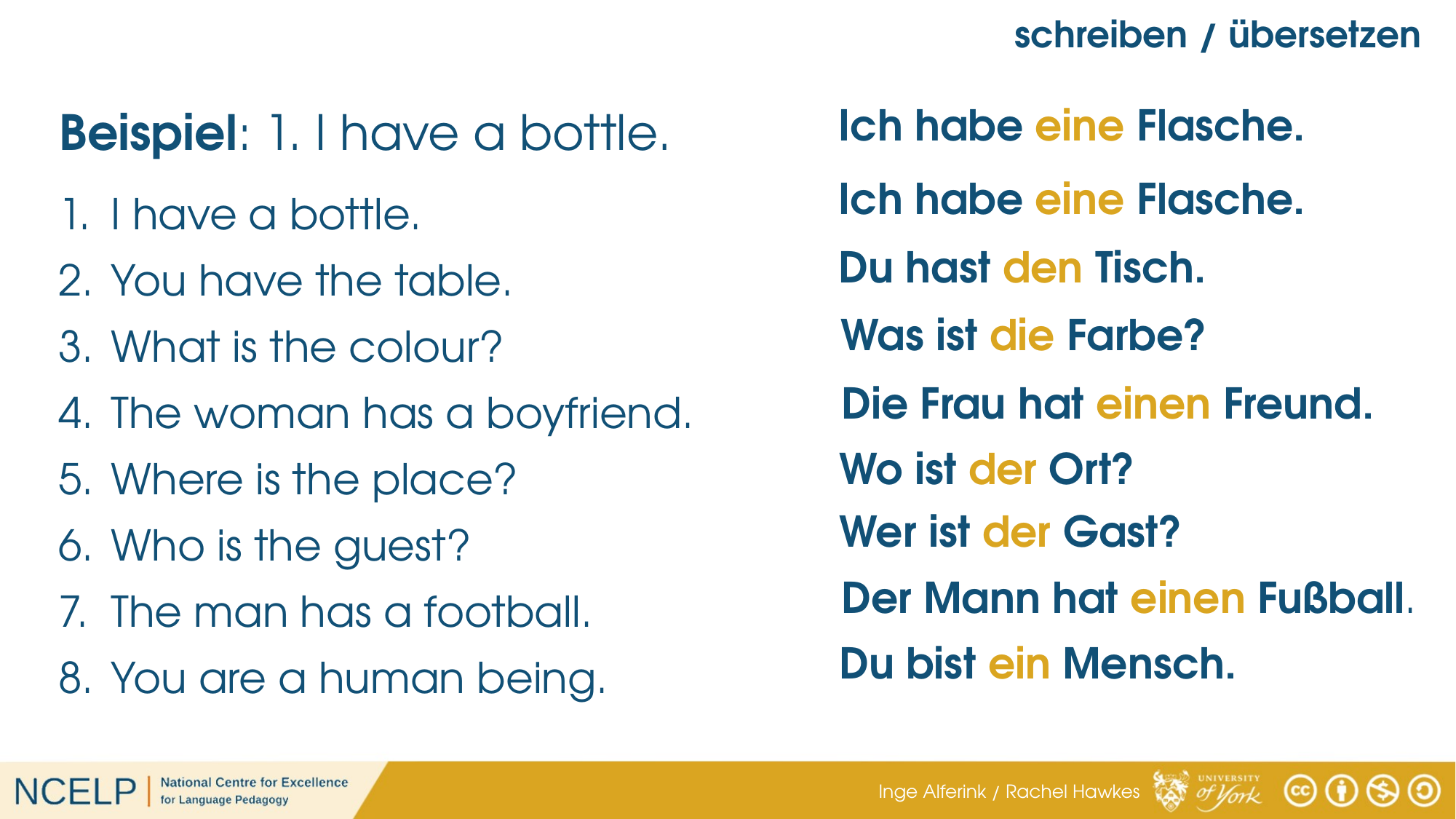

schreiben / übersetzen
Beispiel: 1. I have a bottle.
Ich habe eine Flasche.
 I have a bottle.
 You have the table.
 What is the colour?
 The woman has a boyfriend.
 Where is the place?
 Who is the guest?
 The man has a football.
 You are a human being.
Ich habe eine Flasche.
Du hast den Tisch.
Was ist die Farbe?
Die Frau hat einen Freund.
Wo ist der Ort?
Wer ist der Gast?
Der Mann hat einen Fußball.
Du bist ein Mensch.
Inge Alferink / Rachel Hawkes